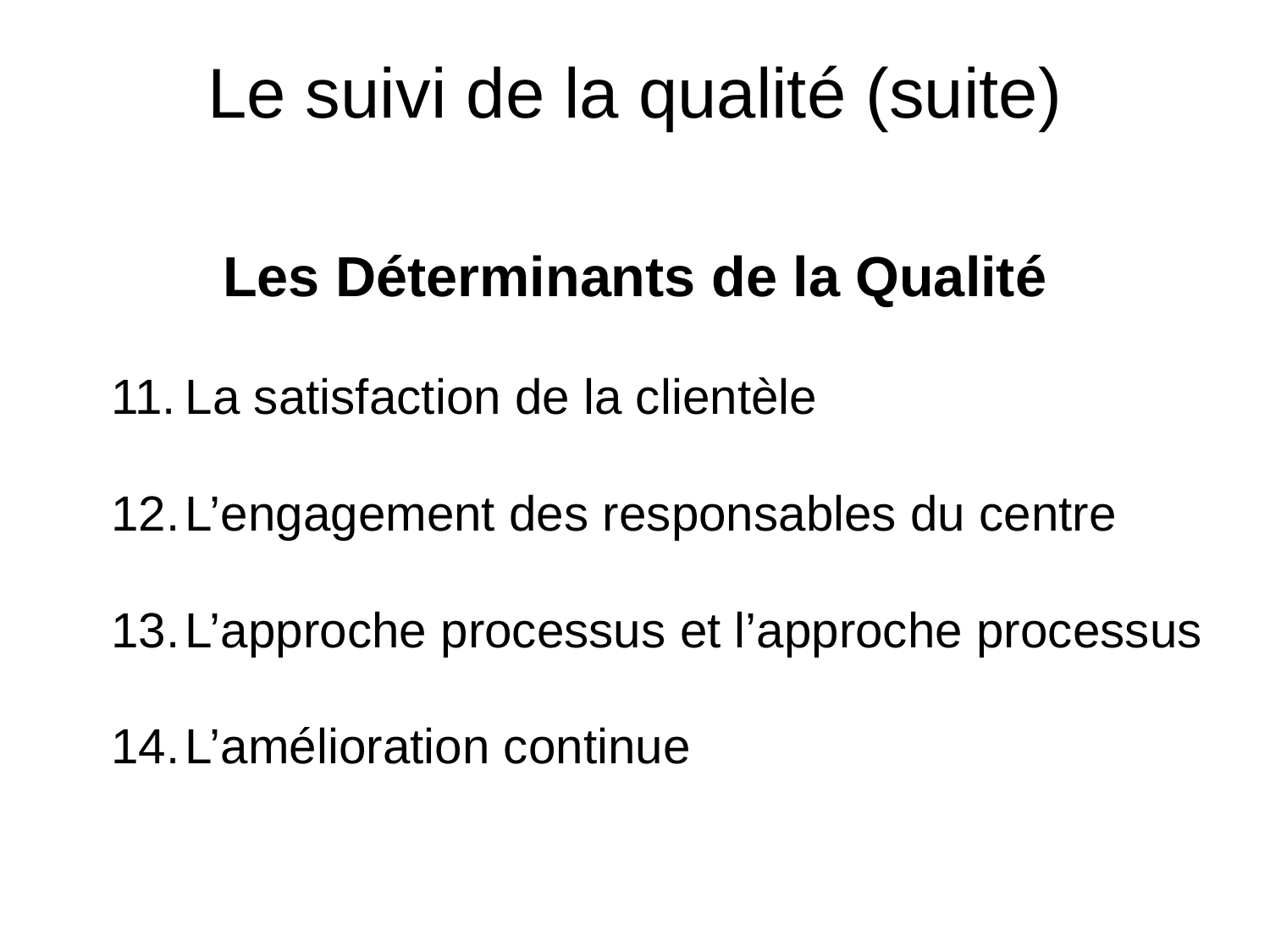

Le suivi de la qualité (suite)
Les Déterminants de la Qualité
La satisfaction de la clientèle
L’engagement des responsables du centre
L’approche processus et l’approche processus
L’amélioration continue